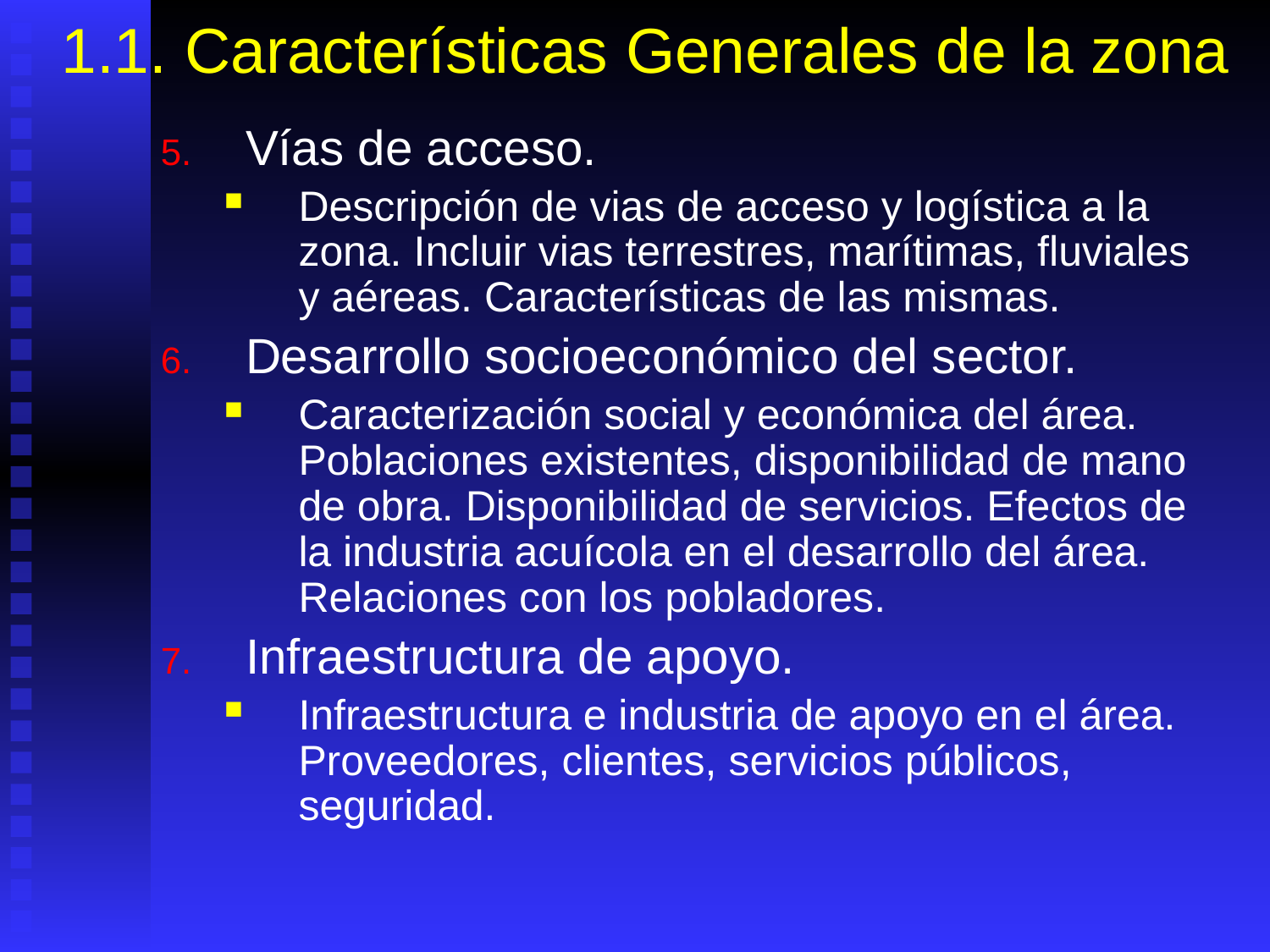

# 1.1. Características Generales de la zona
Vías de acceso.
Descripción de vias de acceso y logística a la zona. Incluir vias terrestres, marítimas, fluviales y aéreas. Características de las mismas.
Desarrollo socioeconómico del sector.
Caracterización social y económica del área. Poblaciones existentes, disponibilidad de mano de obra. Disponibilidad de servicios. Efectos de la industria acuícola en el desarrollo del área. Relaciones con los pobladores.
Infraestructura de apoyo.
Infraestructura e industria de apoyo en el área. Proveedores, clientes, servicios públicos, seguridad.